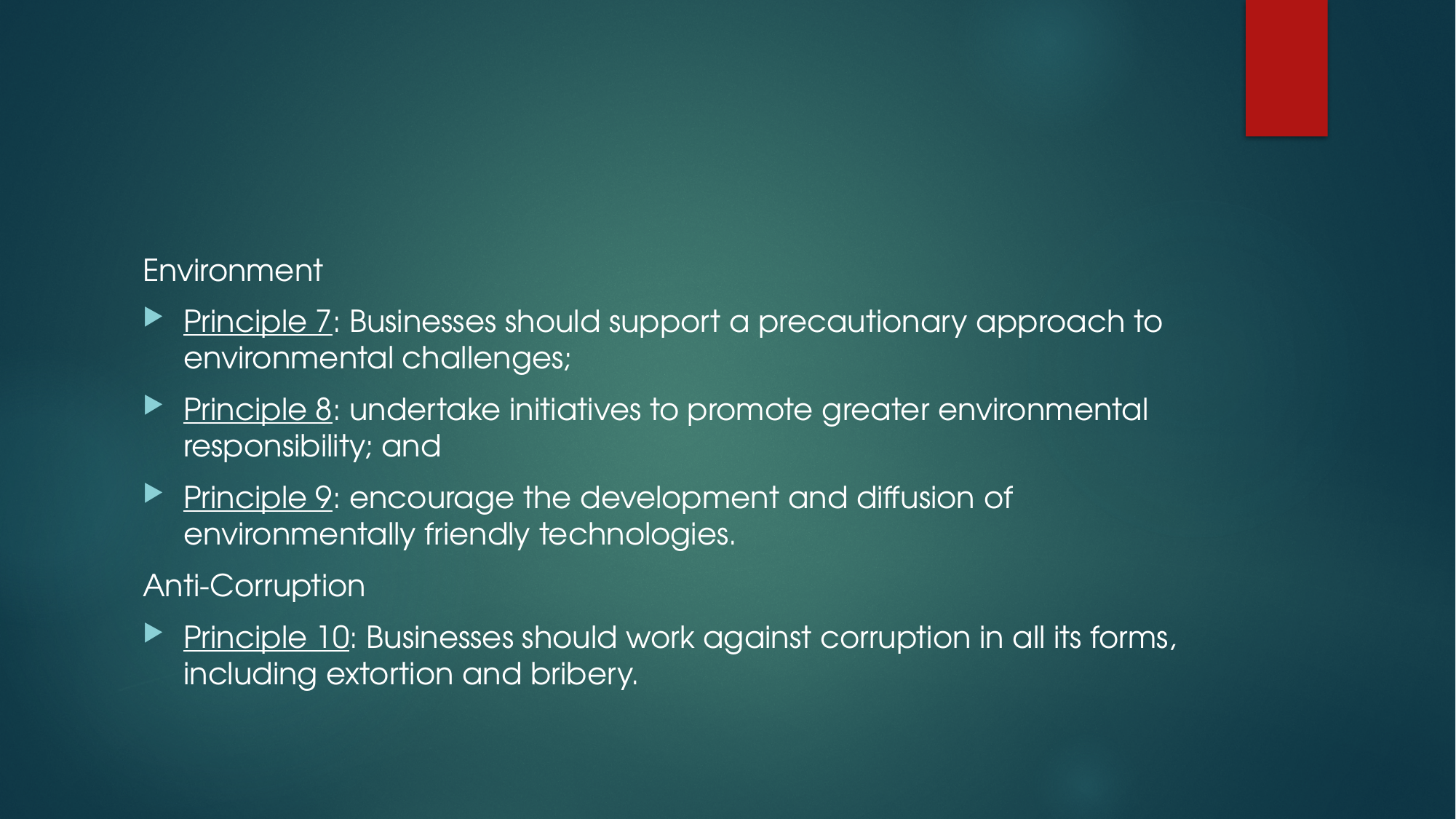

#
Environment
Principle 7: Businesses should support a precautionary approach to environmental challenges;
Principle 8: undertake initiatives to promote greater environmental responsibility; and
Principle 9: encourage the development and diffusion of environmentally friendly technologies.
Anti-Corruption
Principle 10: Businesses should work against corruption in all its forms, including extortion and bribery.